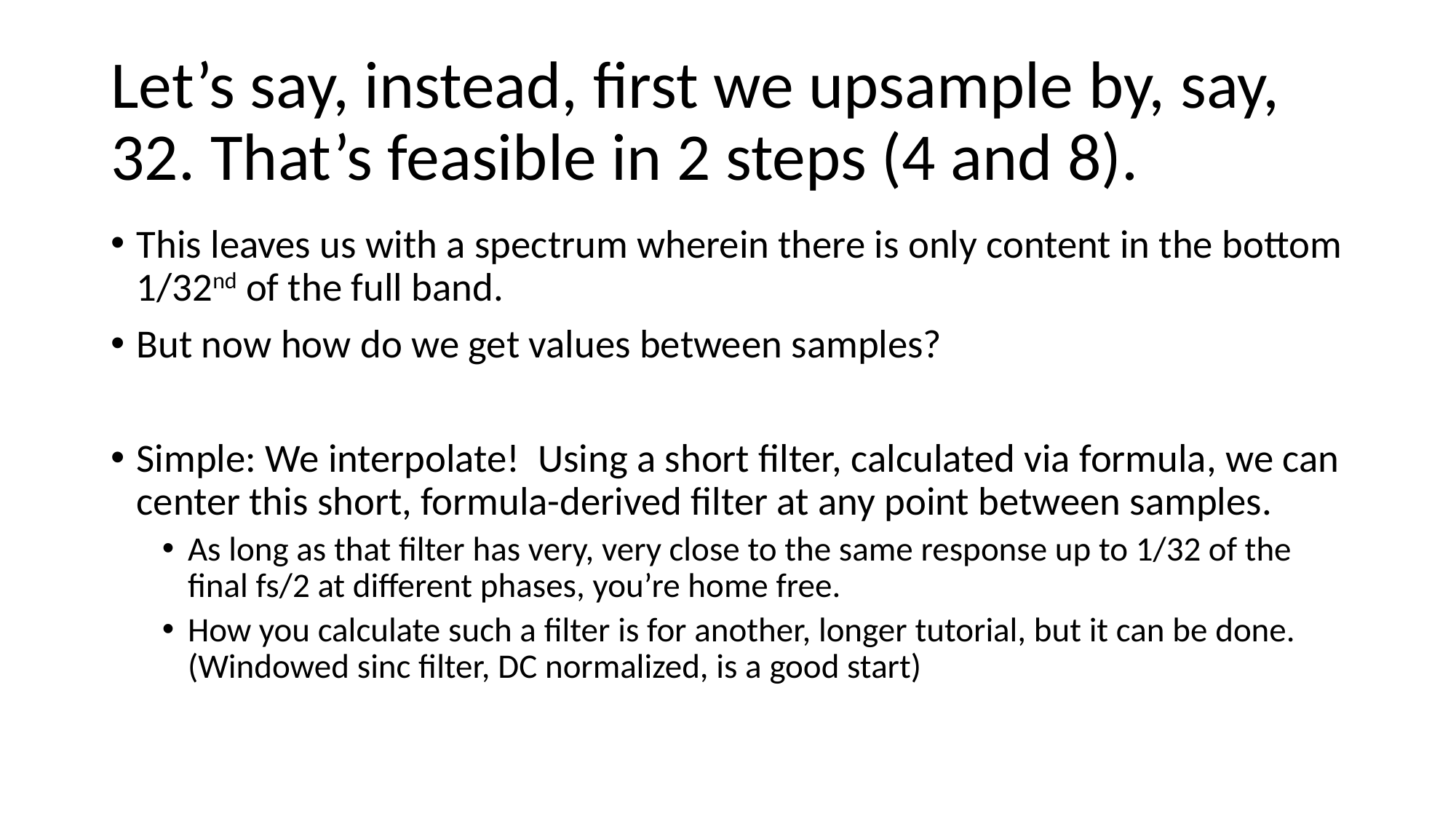

# Let’s say, instead, first we upsample by, say, 32. That’s feasible in 2 steps (4 and 8).
This leaves us with a spectrum wherein there is only content in the bottom 1/32nd of the full band.
But now how do we get values between samples?

Simple: We interpolate!  Using a short filter, calculated via formula, we can center this short, formula-derived filter at any point between samples.
As long as that filter has very, very close to the same response up to 1/32 of the final fs/2 at different phases, you’re home free.
How you calculate such a filter is for another, longer tutorial, but it can be done.   (Windowed sinc filter, DC normalized, is a good start)